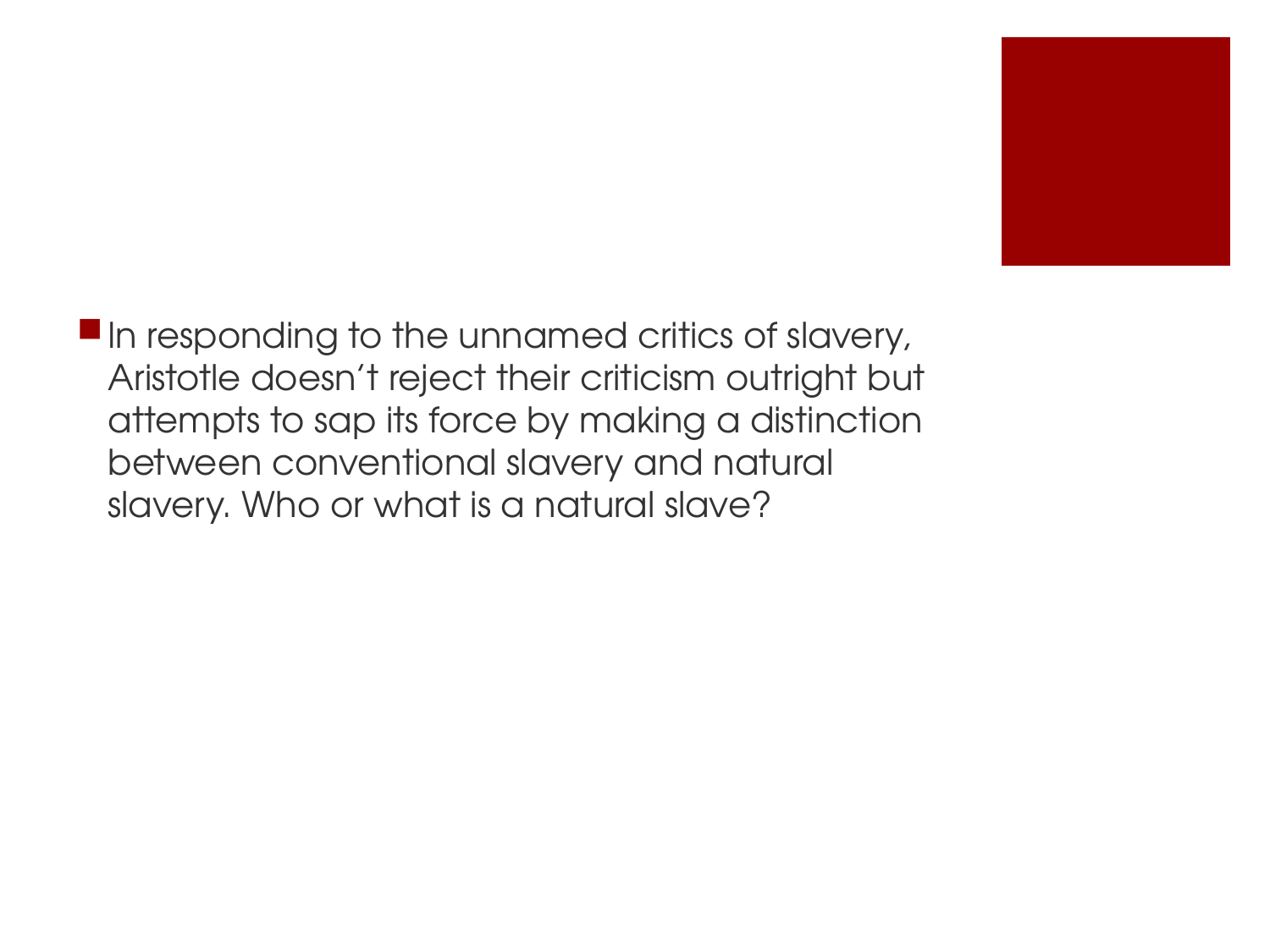

#
In responding to the unnamed critics of slavery, Aristotle doesn’t reject their criticism outright but attempts to sap its force by making a distinction between conventional slavery and natural slavery. Who or what is a natural slave?